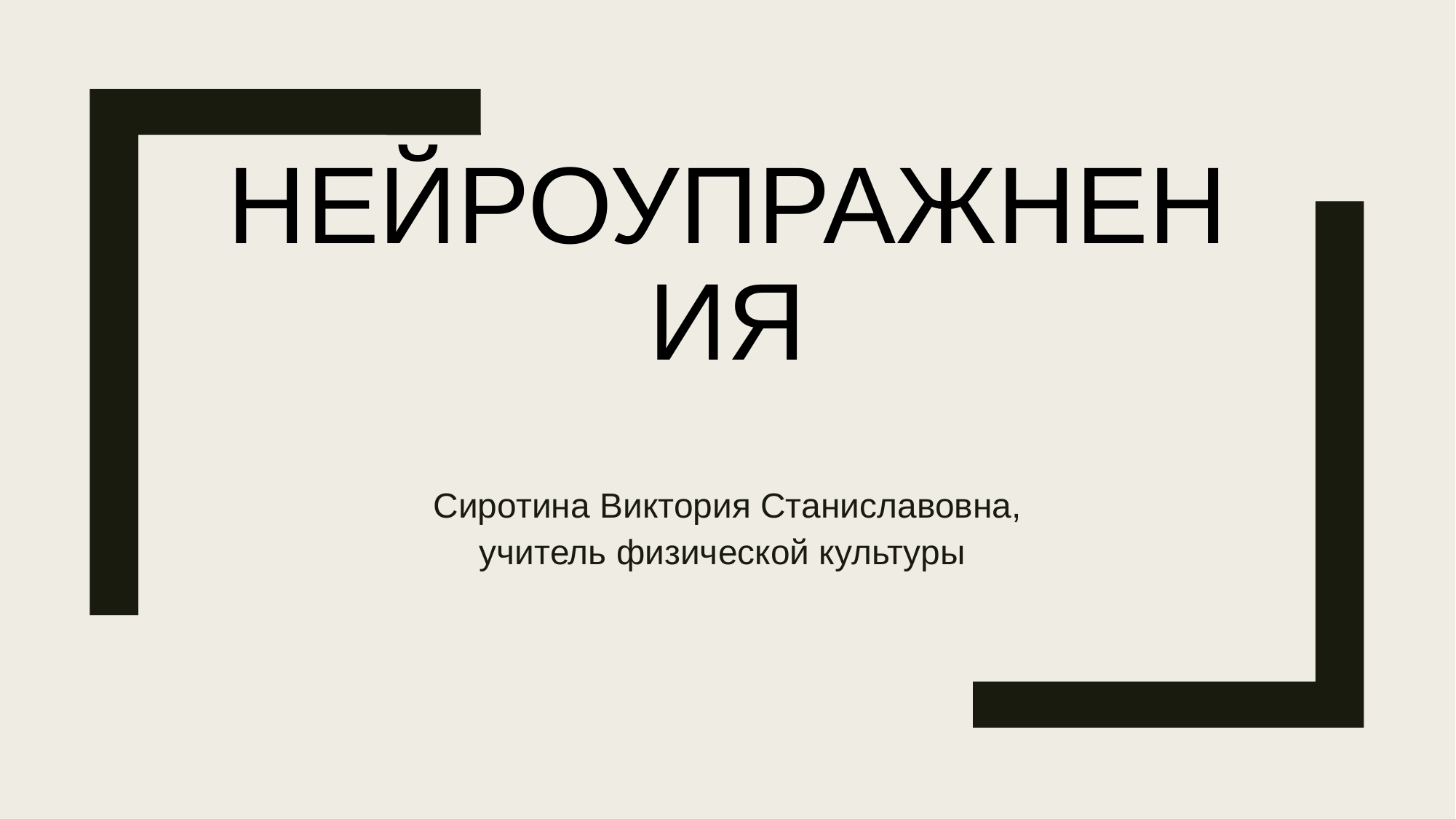

# нейроупражнения
Сиротина Виктория Станиславовна,
учитель физической культуры